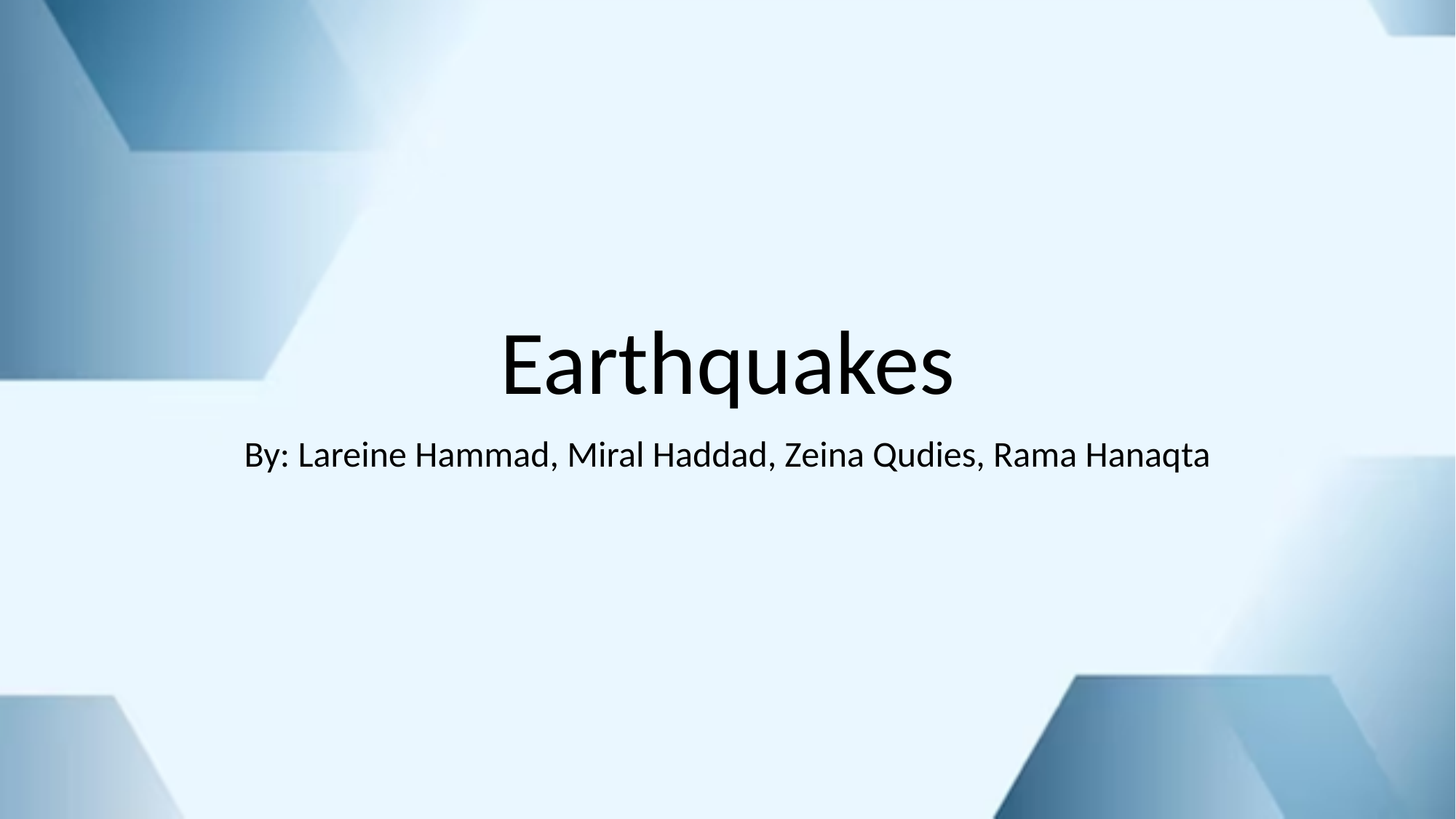

# Earthquakes
By: Lareine Hammad, Miral Haddad, Zeina Qudies, Rama Hanaqta